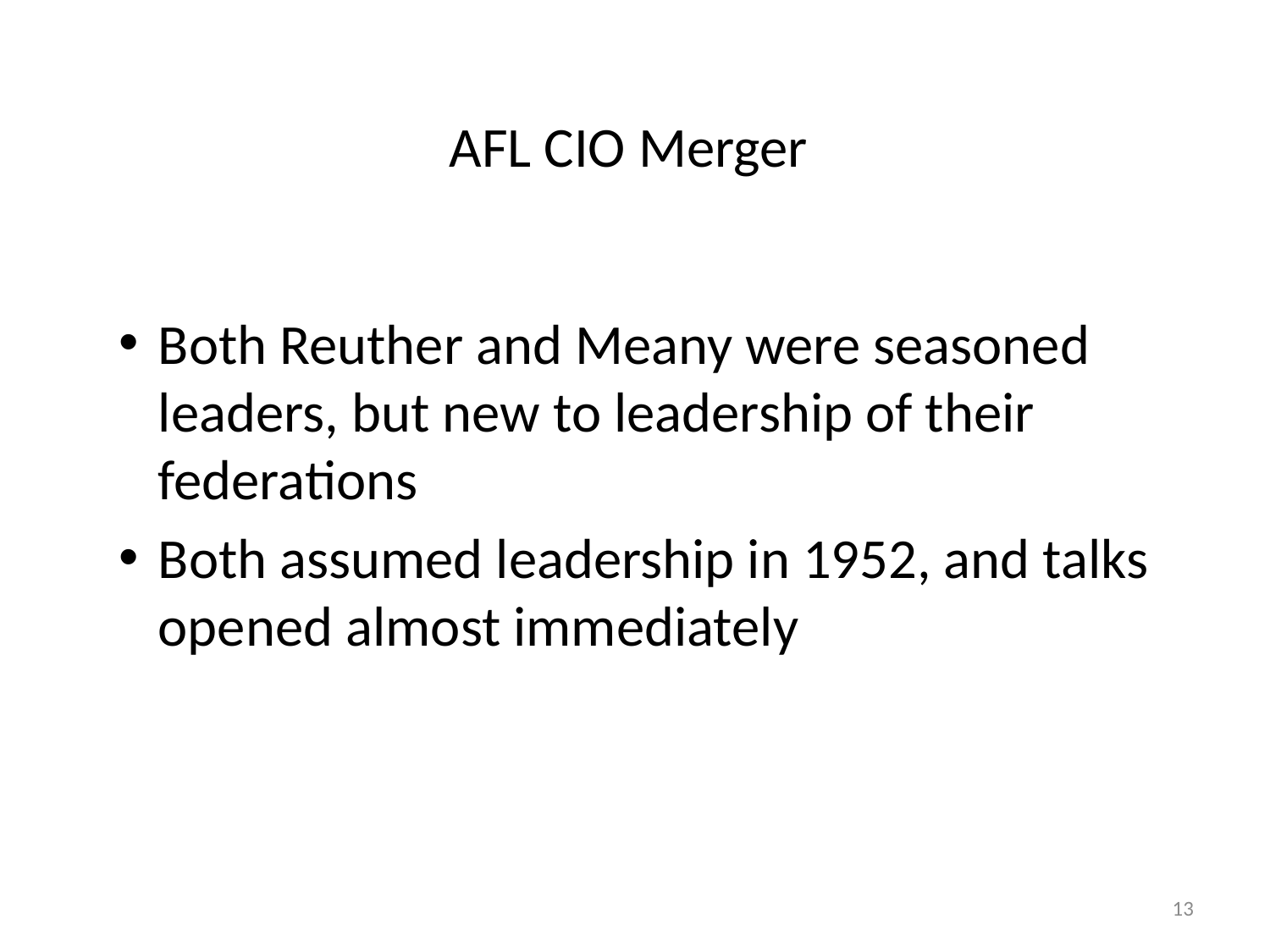

# AFL CIO Merger

Both Reuther and Meany were seasoned leaders, but new to leadership of their federations
Both assumed leadership in 1952, and talks opened almost immediately
13